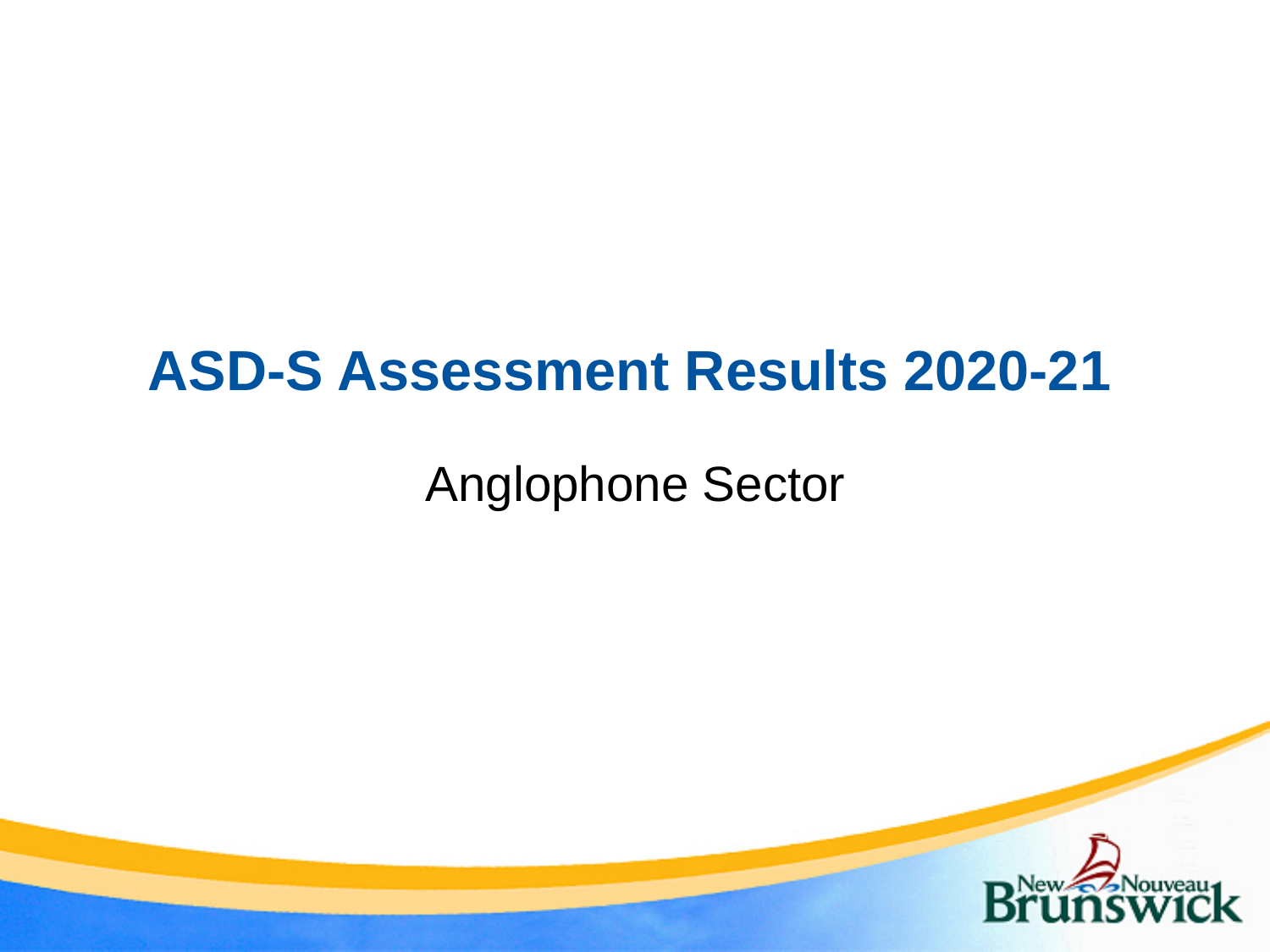

# ASD-S Assessment Results 2020-21
Anglophone Sector